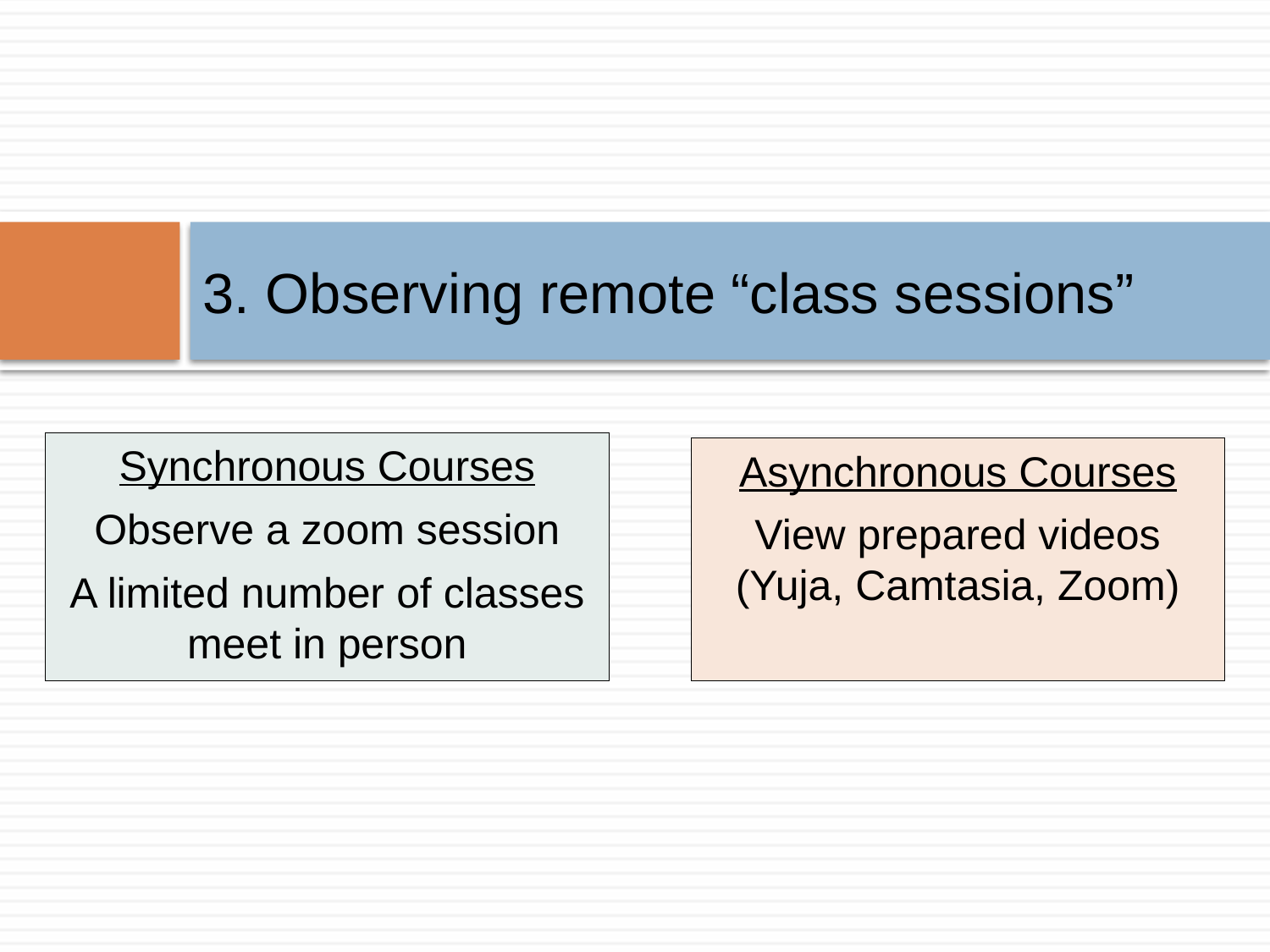

# 3. Observing remote “class sessions”
Synchronous Courses
Observe a zoom session
A limited number of classes meet in person

Asynchronous Courses
View prepared videos (Yuja, Camtasia, Zoom)